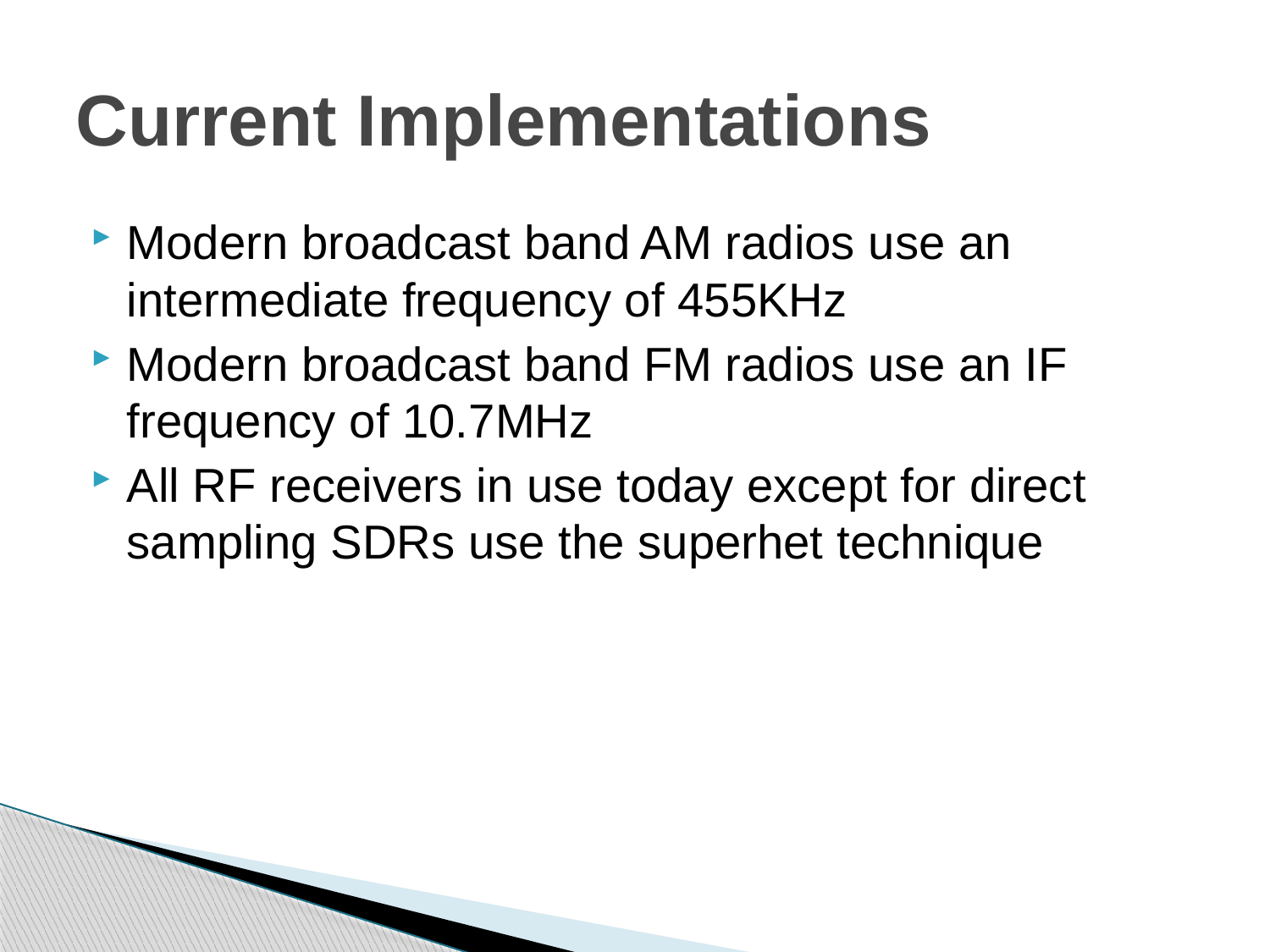

# Current Implementations
Modern broadcast band AM radios use an intermediate frequency of 455KHz
Modern broadcast band FM radios use an IF frequency of 10.7MHz
All RF receivers in use today except for direct sampling SDRs use the superhet technique